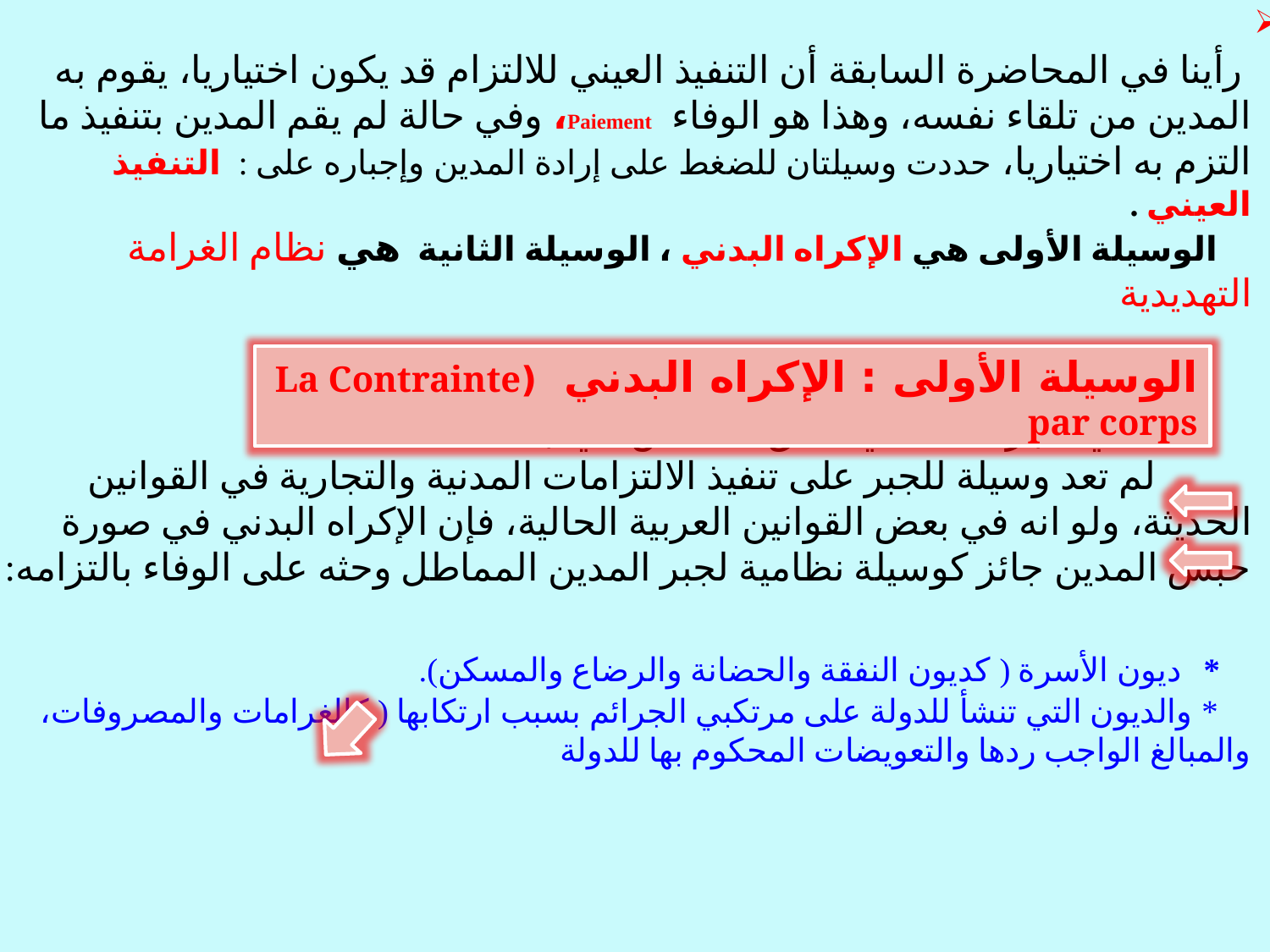

# رأينا في المحاضرة السابقة أن التنفيذ العيني للالتزام قد يكون اختياريا، يقوم به المدين من تلقاء نفسه، وهذا هو الوفاء  Paiement، وفي حالة لم يقم المدين بتنفيذ ما التزم به اختياريا، حددت وسيلتان للضغط على إرادة المدين وإجباره على :  التنفيذ العيني . الوسيلة الأولى هي الإكراه البدني ، الوسيلة الثانية  هي نظام الغرامة التهديدية أي الجزاءات التي تلحق الشخص في جسمه. لم تعد وسيلة للجبر على تنفيذ الالتزامات المدنية والتجارية في القوانين الحديثة، ولو انه في بعض القوانين العربية الحالية، فإن الإكراه البدني في صورة حبس المدين جائز كوسيلة نظامية لجبر المدين المماطل وحثه على الوفاء بالتزامه: *  ديون الأسرة ( كديون النفقة والحضانة والرضاع والمسكن). * والديون التي تنشأ للدولة على مرتكبي الجرائم بسبب ارتكابها ( كالغرامات والمصروفات، والمبالغ الواجب ردها والتعويضات المحكوم بها للدولة
الوسيلة الأولى : الإكراه البدني  (La Contrainte par corps